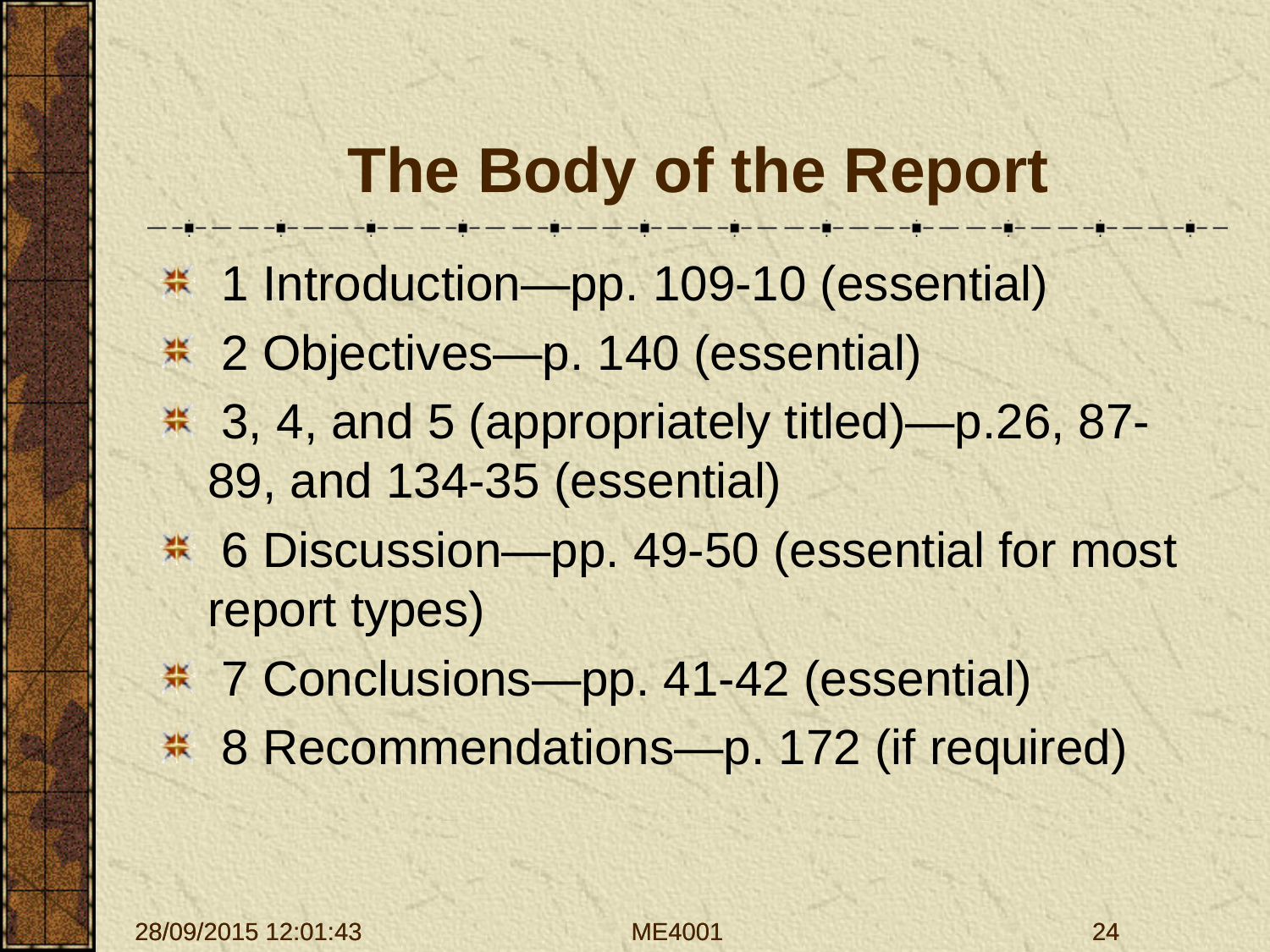

# The Body of the Report
 1 Introduction—pp. 109-10 (essential)
 2 Objectives—p. 140 (essential)
 3, 4, and 5 (appropriately titled)—p.26, 87-89, and 134-35 (essential)
 6 Discussion—pp. 49-50 (essential for most report types)
 7 Conclusions—pp. 41-42 (essential)
 8 Recommendations—p. 172 (if required)
28/09/2015 12:01:43
28/09/2015 12:01:43
ME4001
ME4001
24
24